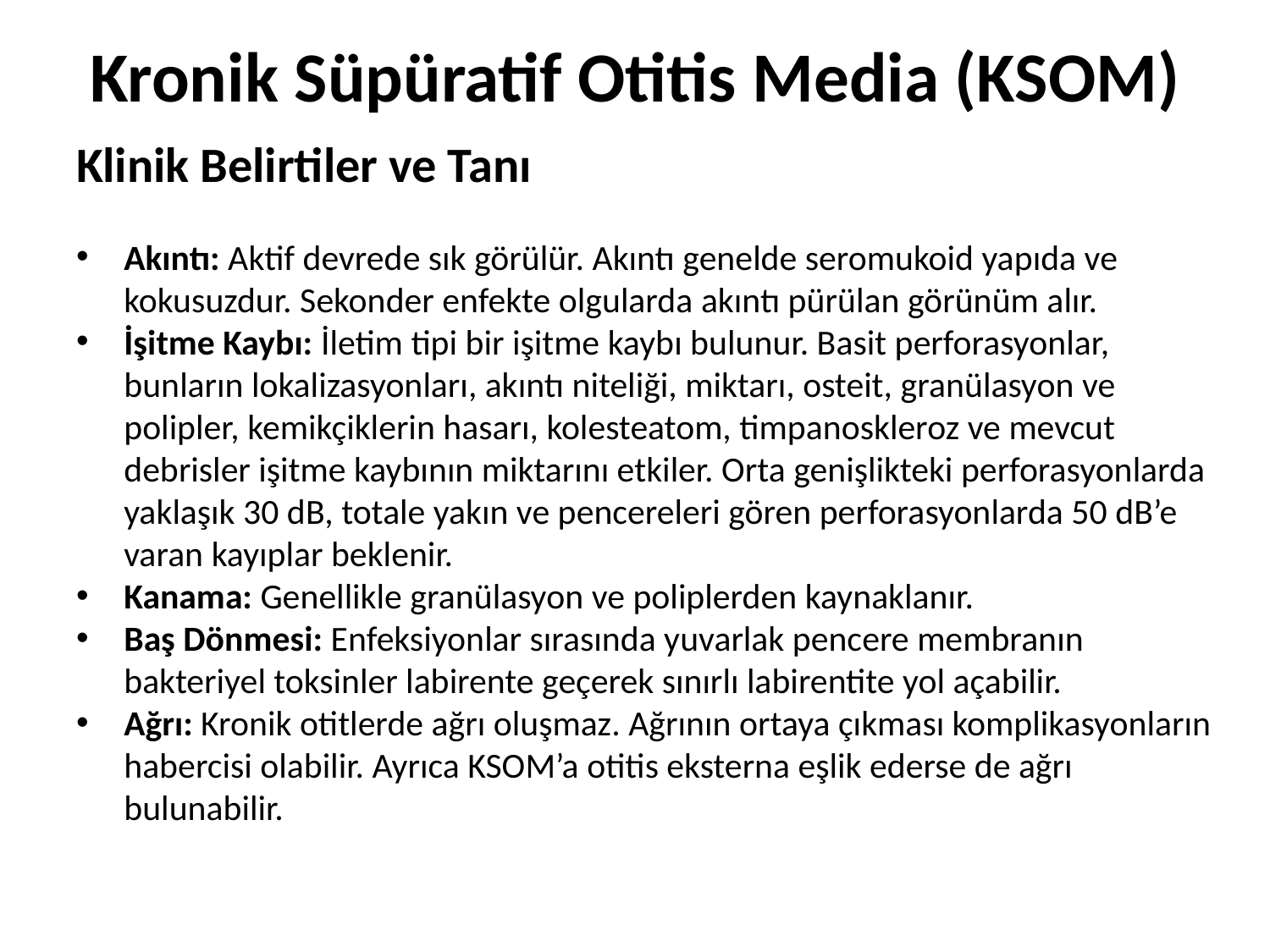

# Kronik Süpüratif Otitis Media (KSOM)
Klinik Belirtiler ve Tanı

Akıntı: Aktif devrede sık görülür. Akıntı genelde seromukoid yapıda ve kokusuzdur. Sekonder enfekte olgularda akıntı pürülan görünüm alır.
İşitme Kaybı: İletim tipi bir işitme kaybı bulunur. Basit perforasyonlar, bunların lokalizasyonları, akıntı niteliği, miktarı, osteit, granülasyon ve polipler, kemikçiklerin hasarı, kolesteatom, timpanoskleroz ve mevcut debrisler işitme kaybının miktarını etkiler. Orta genişlikteki perforasyonlarda yaklaşık 30 dB, totale yakın ve pencereleri gören perforasyonlarda 50 dB’e varan kayıplar beklenir.
Kanama: Genellikle granülasyon ve poliplerden kaynaklanır.
Baş Dönmesi: Enfeksiyonlar sırasında yuvarlak pencere membranın bakteriyel toksinler labirente geçerek sınırlı labirentite yol açabilir.
Ağrı: Kronik otitlerde ağrı oluşmaz. Ağrının ortaya çıkması komplikasyonların habercisi olabilir. Ayrıca KSOM’a otitis eksterna eşlik ederse de ağrı bulunabilir.